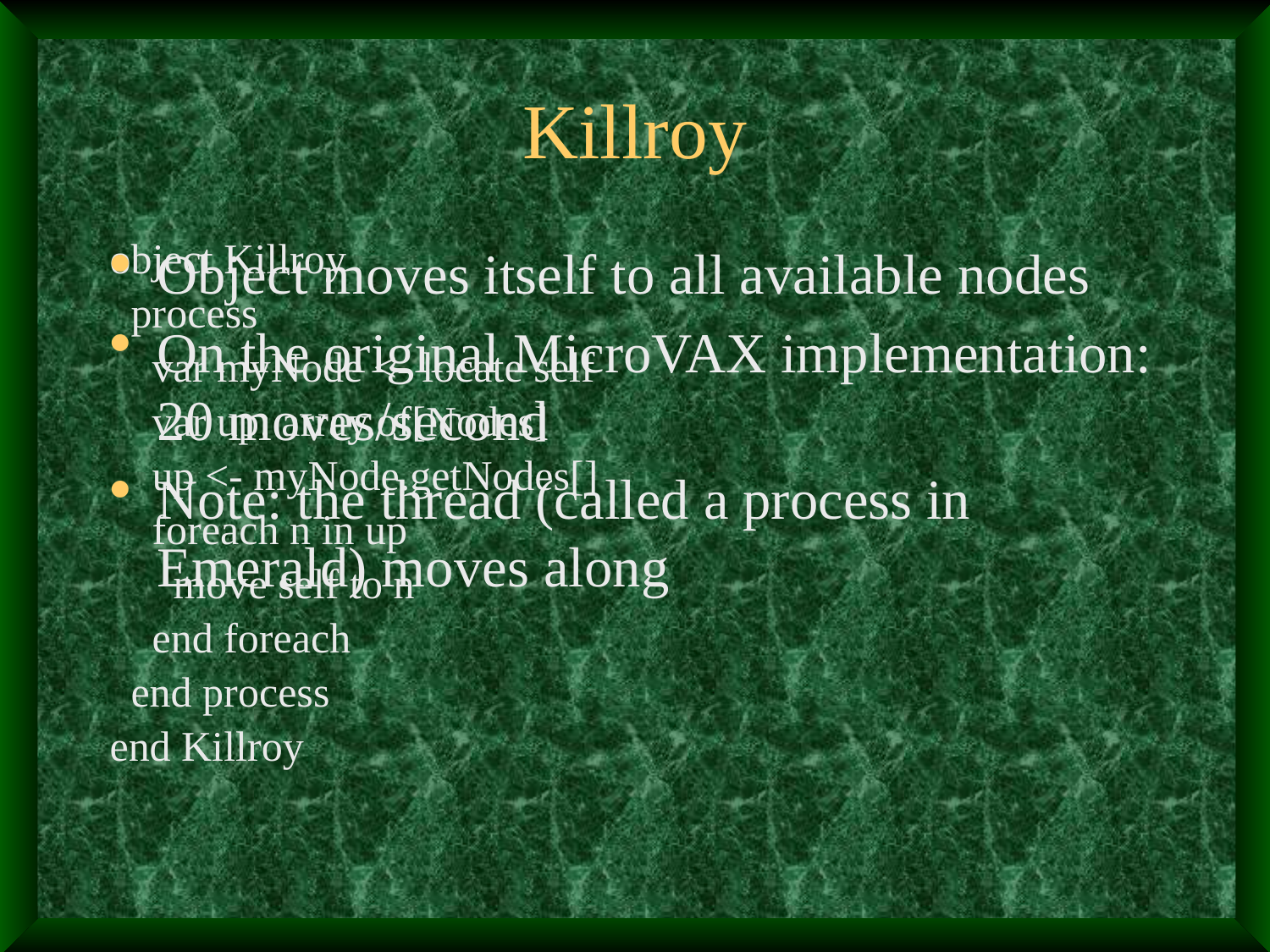

# Killroy
object Killroy
  process
    var myNode <- locate self
    var up: array.of[Nodes]
    up <- myNode.getNodes[]
    foreach n in up
      move self to n
    end foreach
  end process
end Killroy
Object moves itself to all available nodes
On the original MicroVAX implementation: 20 moves/second
Note: the thread (called a process in Emerald) moves along